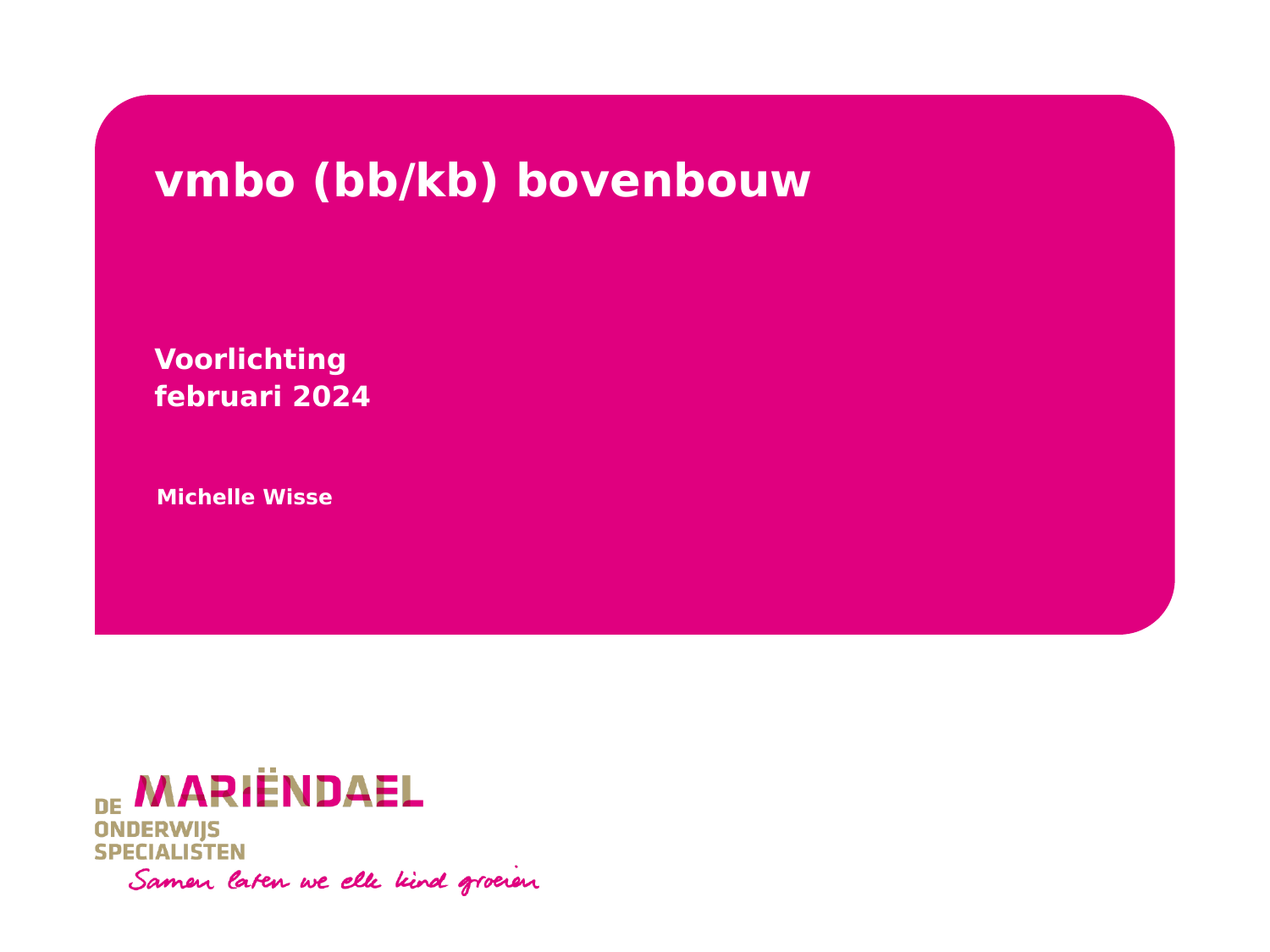

# vmbo (bb/kb) bovenbouw
Voorlichting
februari 2024
Michelle Wisse